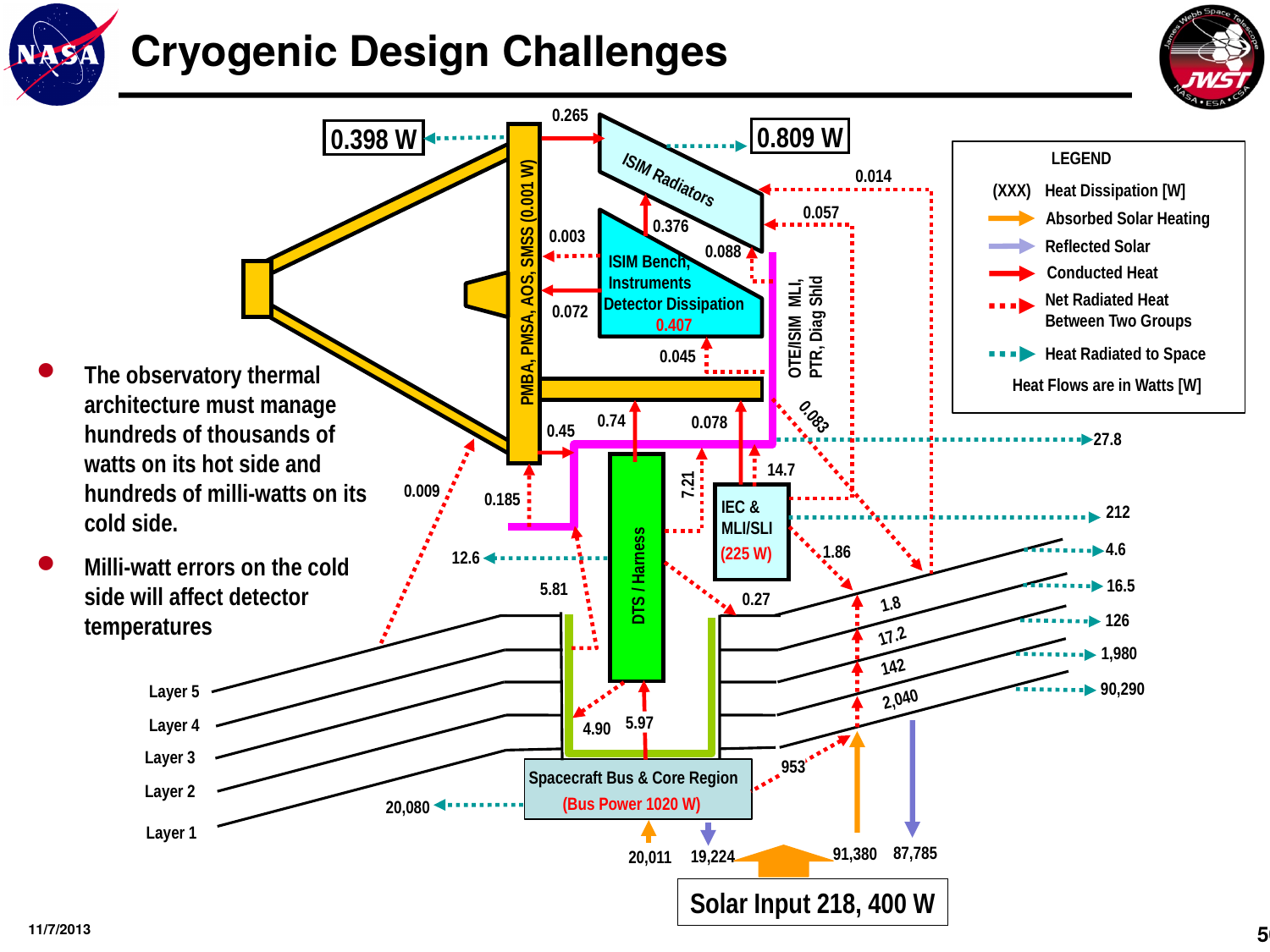

# Cryogenic Design Challenges
0.265

0.057
0.376

0.003
0.088

0.072

0.045

0.083
0.45
27.8

0.185

0.809 W
 0.398 W

LEGEND
   (XXX)
Heat Dissipation [W]
Absorbed Solar Heating

Reflected Solar

Conducted Heat

Net Radiated Heat Between Two Groups

Heat Radiated to Space

Heat Flows are in Watts [W]
0.014

0.009
4.6

ISIM Radiators

ISIM Bench, Instruments

PMBA, PMSA, AOS, SMSS (0.001 W)

Detector Dissipation
0.407
(225 W)
(Bus Power 1020 W)
OTE/ISIM  MLI, PTR, Diag Shld
The observatory thermal architecture must manage hundreds of thousands of watts on its hot side and hundreds of milli-watts on its cold side.
Milli-watt errors on the cold side will affect detector temperatures

0.74

7.21

5.97
4.90

5.81
12.6

0.27

0.078

14.7
212

1.86

IEC & MLI/SLI

DTS / Harness

16.5

1.8

126

17.2

1,980

142

90,290
2,040

Layer 5

Layer 4

953
20,080

87,785
91,380
19,224
20,011
Layer 3

Spacecraft Bus & Core Region
Layer 2
Layer 1

Solar Input 218, 400 W